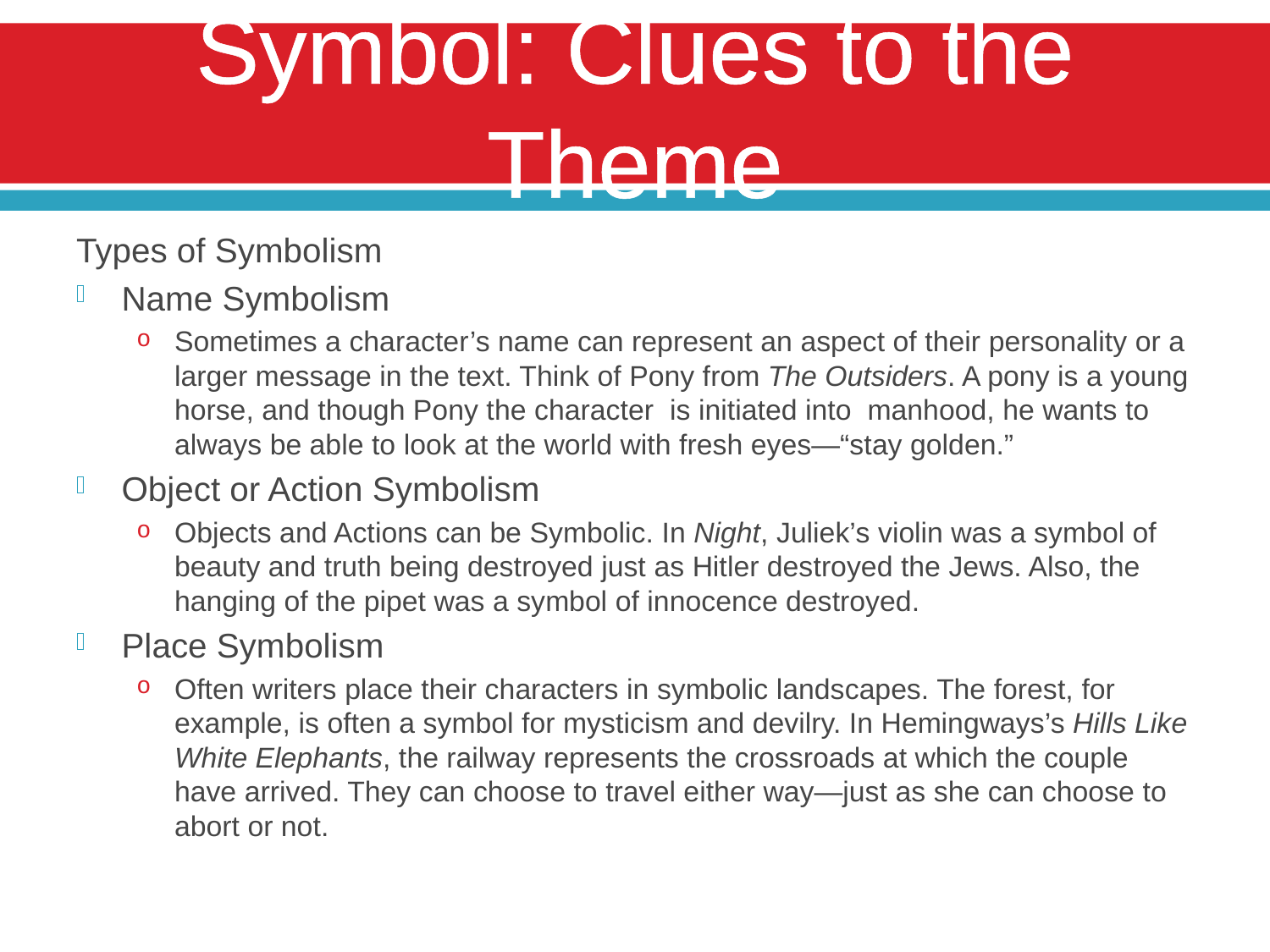

# Symbol: Clues to the Theme
Types of Symbolism
Name Symbolism
Sometimes a character’s name can represent an aspect of their personality or a larger message in the text. Think of Pony from The Outsiders. A pony is a young horse, and though Pony the character  is initiated into  manhood, he wants to always be able to look at the world with fresh eyes—“stay golden.”
Object or Action Symbolism
Objects and Actions can be Symbolic. In Night, Juliek’s violin was a symbol of beauty and truth being destroyed just as Hitler destroyed the Jews. Also, the hanging of the pipet was a symbol of innocence destroyed.
Place Symbolism
Often writers place their characters in symbolic landscapes. The forest, for example, is often a symbol for mysticism and devilry. In Hemingways’s Hills Like White Elephants, the railway represents the crossroads at which the couple have arrived. They can choose to travel either way—just as she can choose to abort or not.